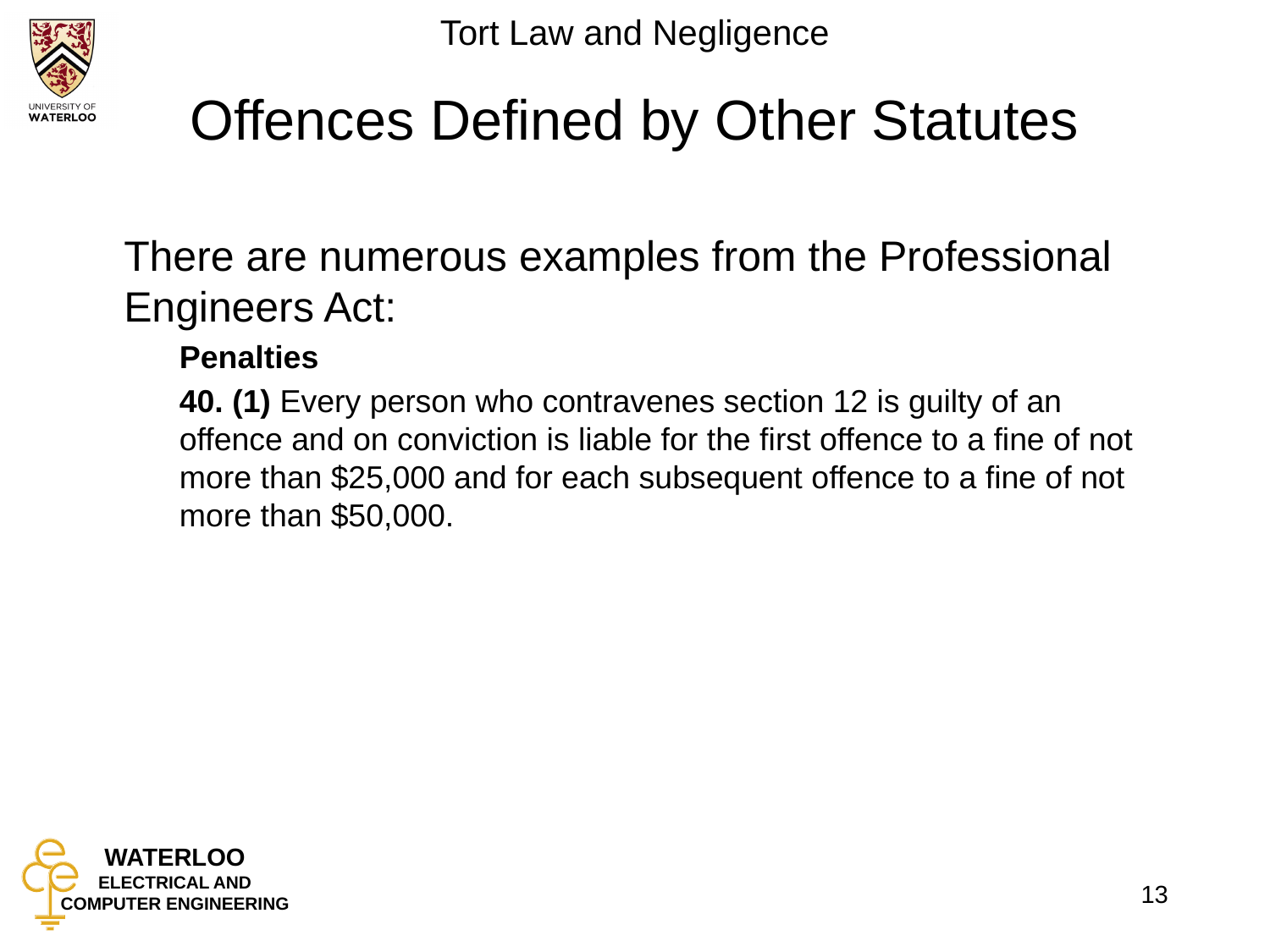

# Offences Defined by Other Statutes
	There are numerous examples from the Professional Engineers Act:
	Penalties
	40. (1) Every person who contravenes section 12 is guilty of an offence and on conviction is liable for the first offence to a fine of not more than $25,000 and for each subsequent offence to a fine of not more than $50,000.